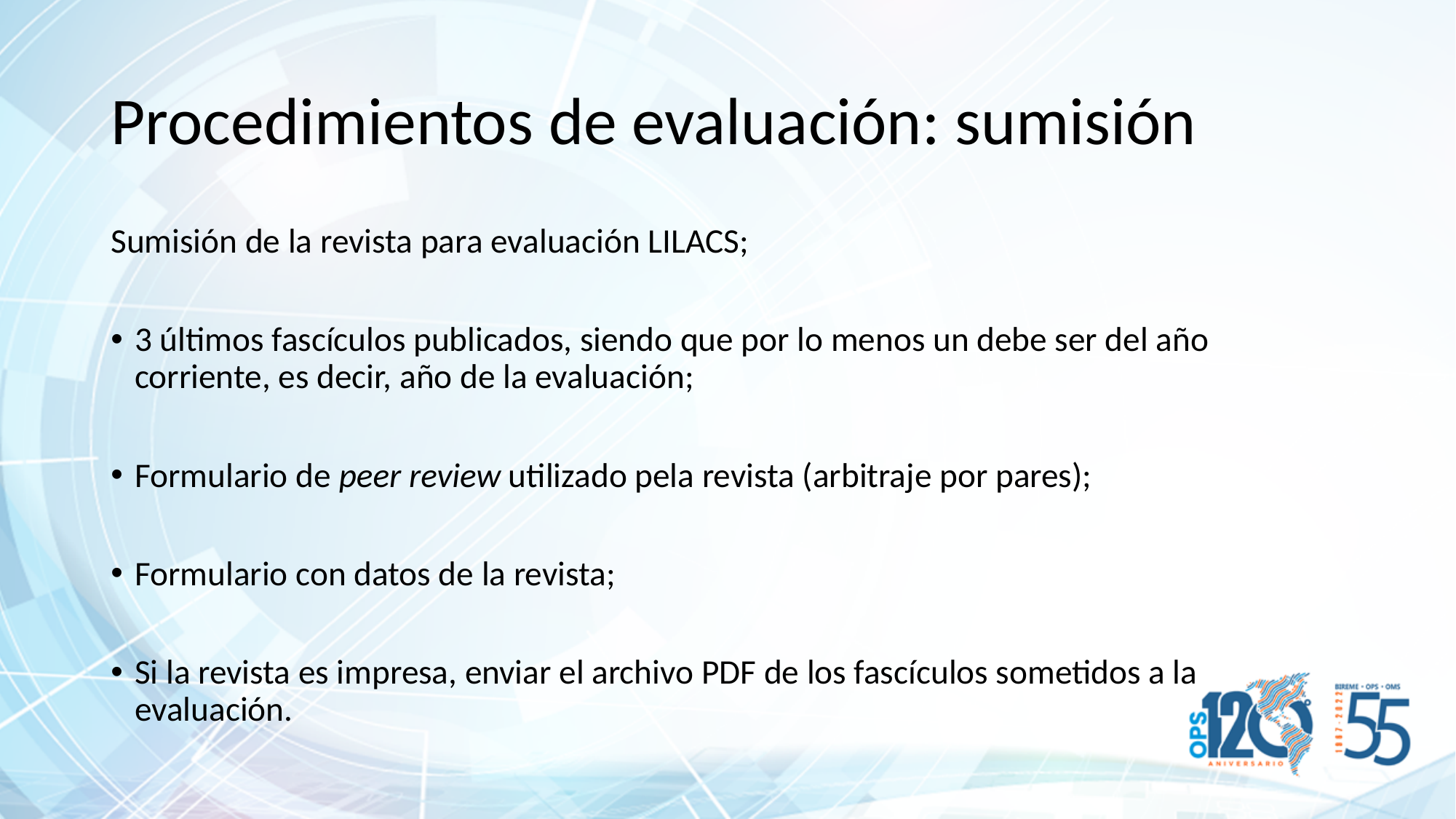

# Procedimientos de evaluación: sumisión
Sumisión de la revista para evaluación LILACS;

3 últimos fascículos publicados, siendo que por lo menos un debe ser del año corriente, es decir, año de la evaluación;

Formulario de peer review utilizado pela revista (arbitraje por pares);

Formulario con datos de la revista;

Si la revista es impresa, enviar el archivo PDF de los fascículos sometidos a la evaluación.